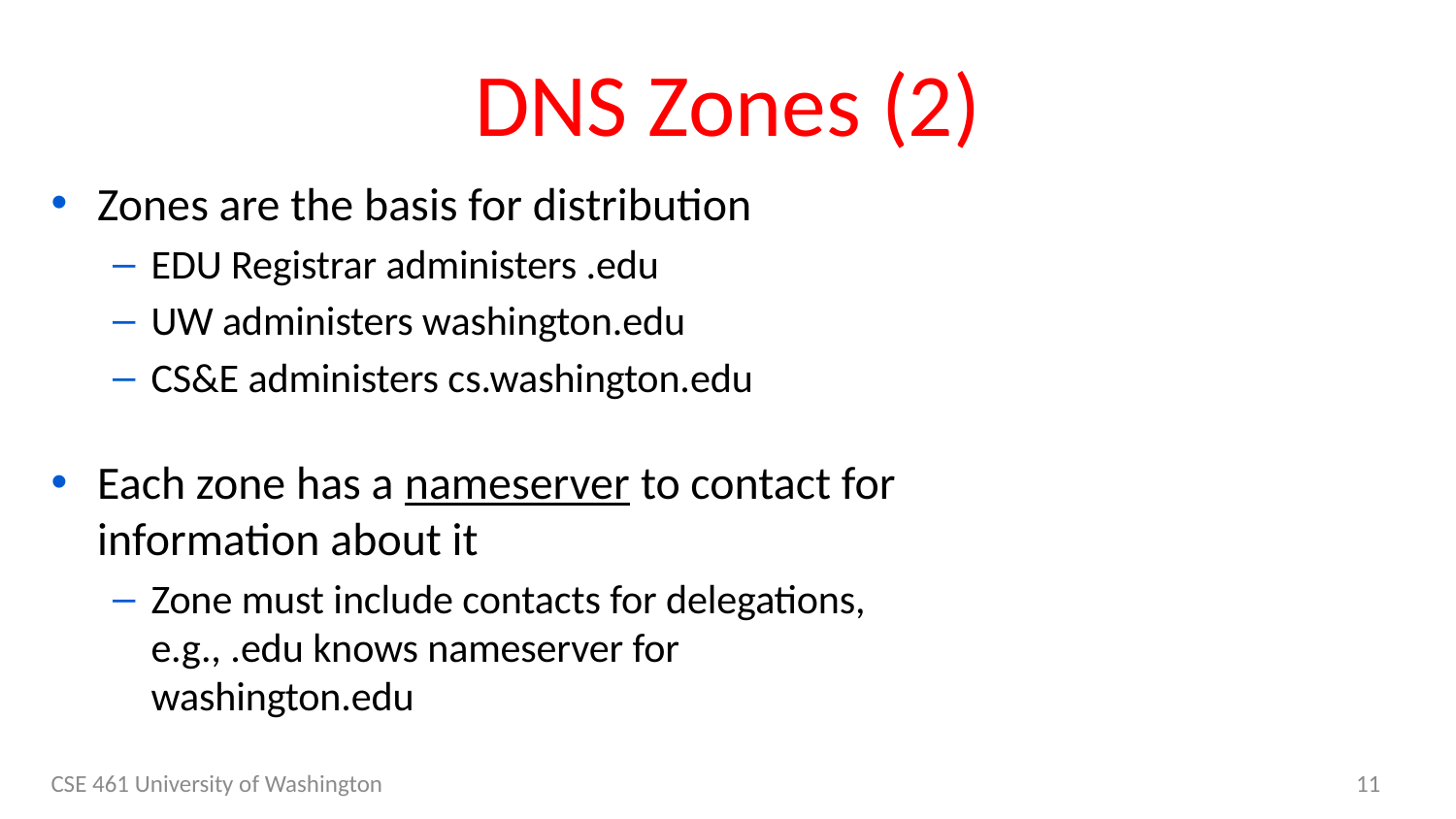

# DNS Zones (2)
Zones are the basis for distribution
EDU Registrar administers .edu
UW administers washington.edu
CS&E administers cs.washington.edu

Each zone has a nameserver to contact for information about it
Zone must include contacts for delegations, e.g., .edu knows nameserver for washington.edu
CSE 461 University of Washington
11